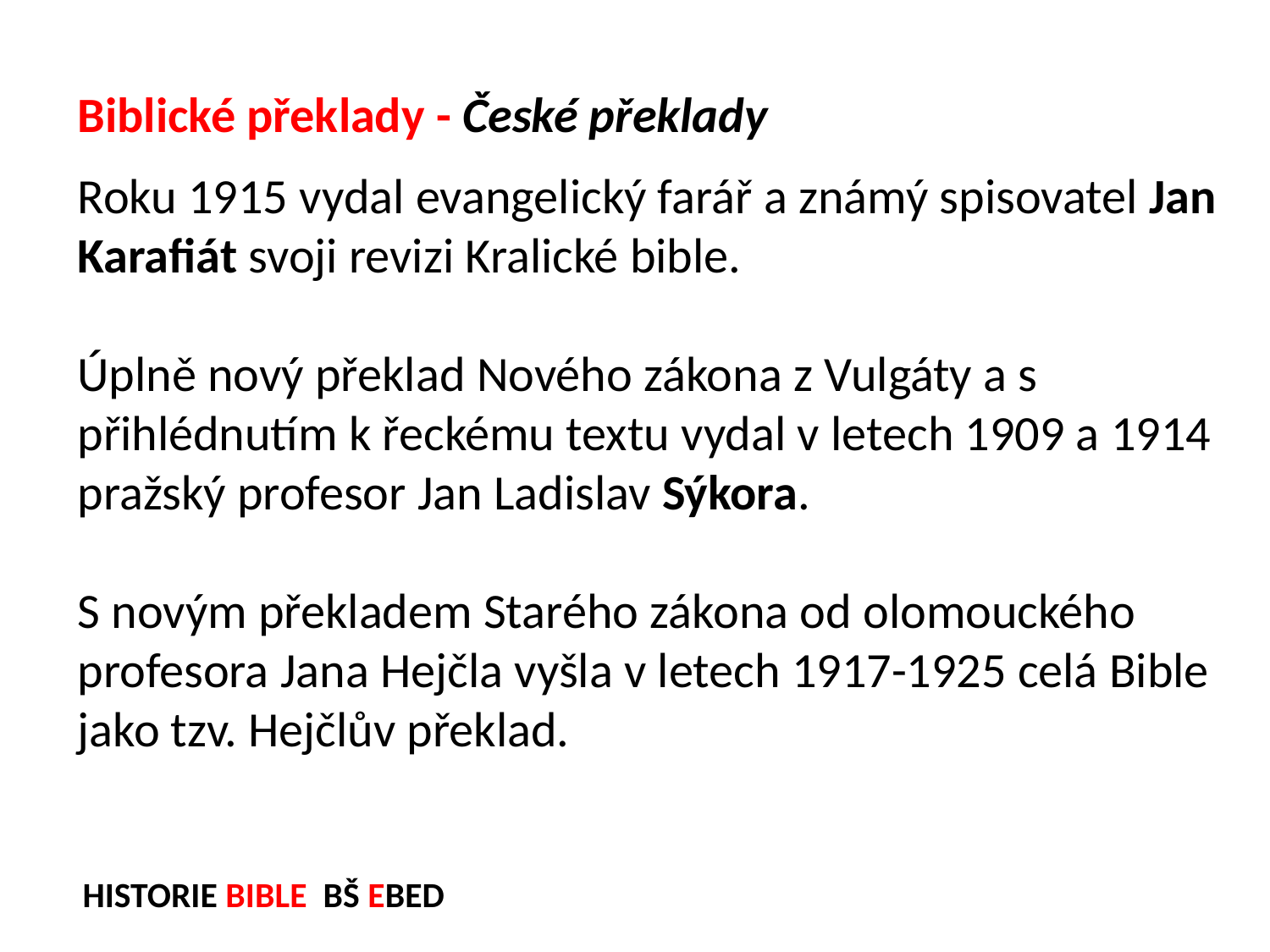

Biblické překlady - České překlady
Roku 1915 vydal evangelický farář a známý spisovatel Jan Karafiát svoji revizi Kralické bible.

Úplně nový překlad Nového zákona z Vulgáty a s přihlédnutím k řeckému textu vydal v letech 1909 a 1914 pražský profesor Jan Ladislav Sýkora.

S novým překladem Starého zákona od olomouckého profesora Jana Hejčla vyšla v letech 1917-1925 celá Bible jako tzv. Hejčlův překlad.
HISTORIE BIBLE  BŠ EBED